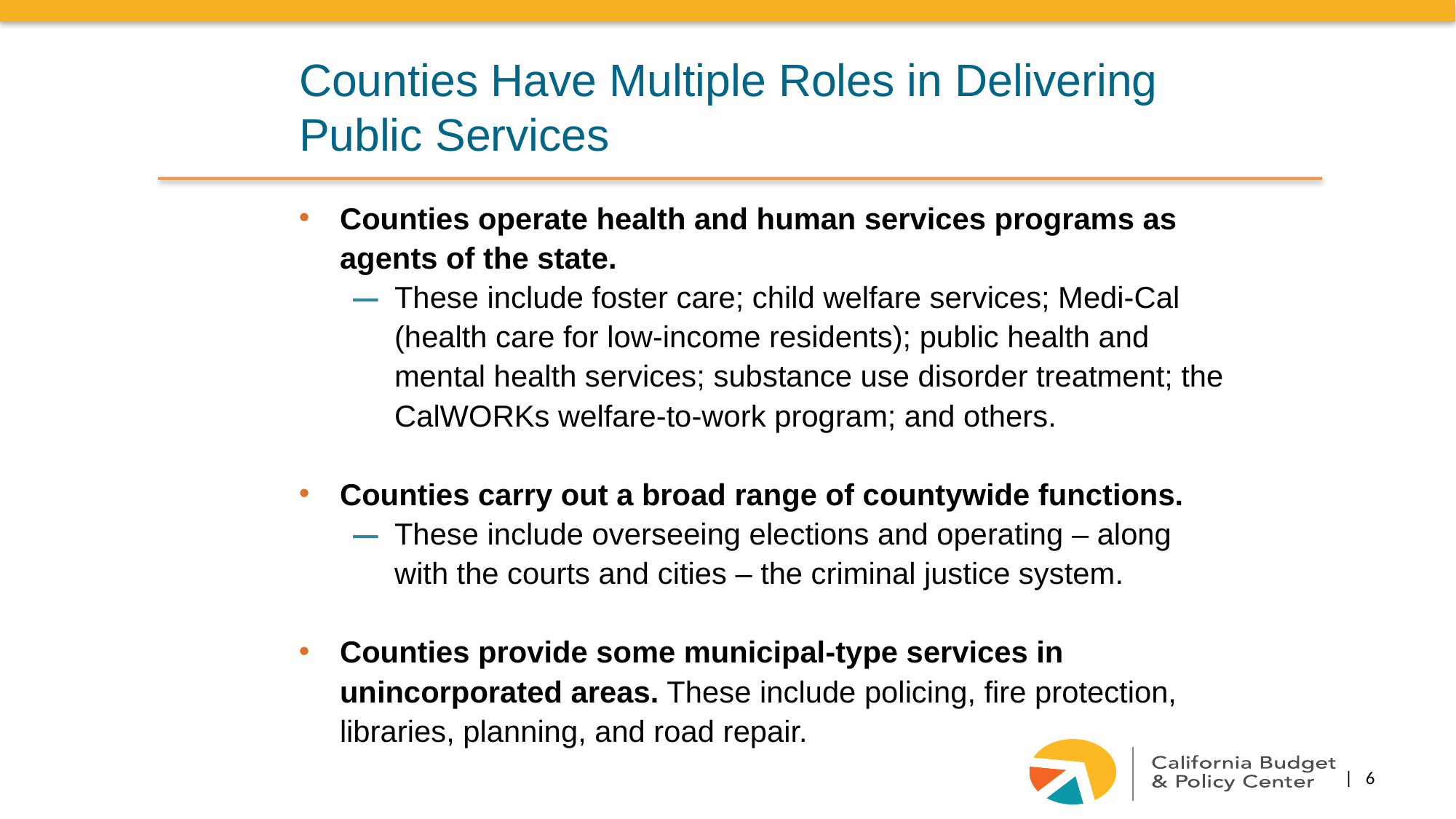

Counties Have Multiple Roles in Delivering Public Services
Counties operate health and human services programs as agents of the state.
These include foster care; child welfare services; Medi-Cal (health care for low-income residents); public health and mental health services; substance use disorder treatment; the CalWORKs welfare-to-work program; and others.

Counties carry out a broad range of countywide functions.
These include overseeing elections and operating – along with the courts and cities – the criminal justice system.

Counties provide some municipal-type services in unincorporated areas. These include policing, fire protection, libraries, planning, and road repair.